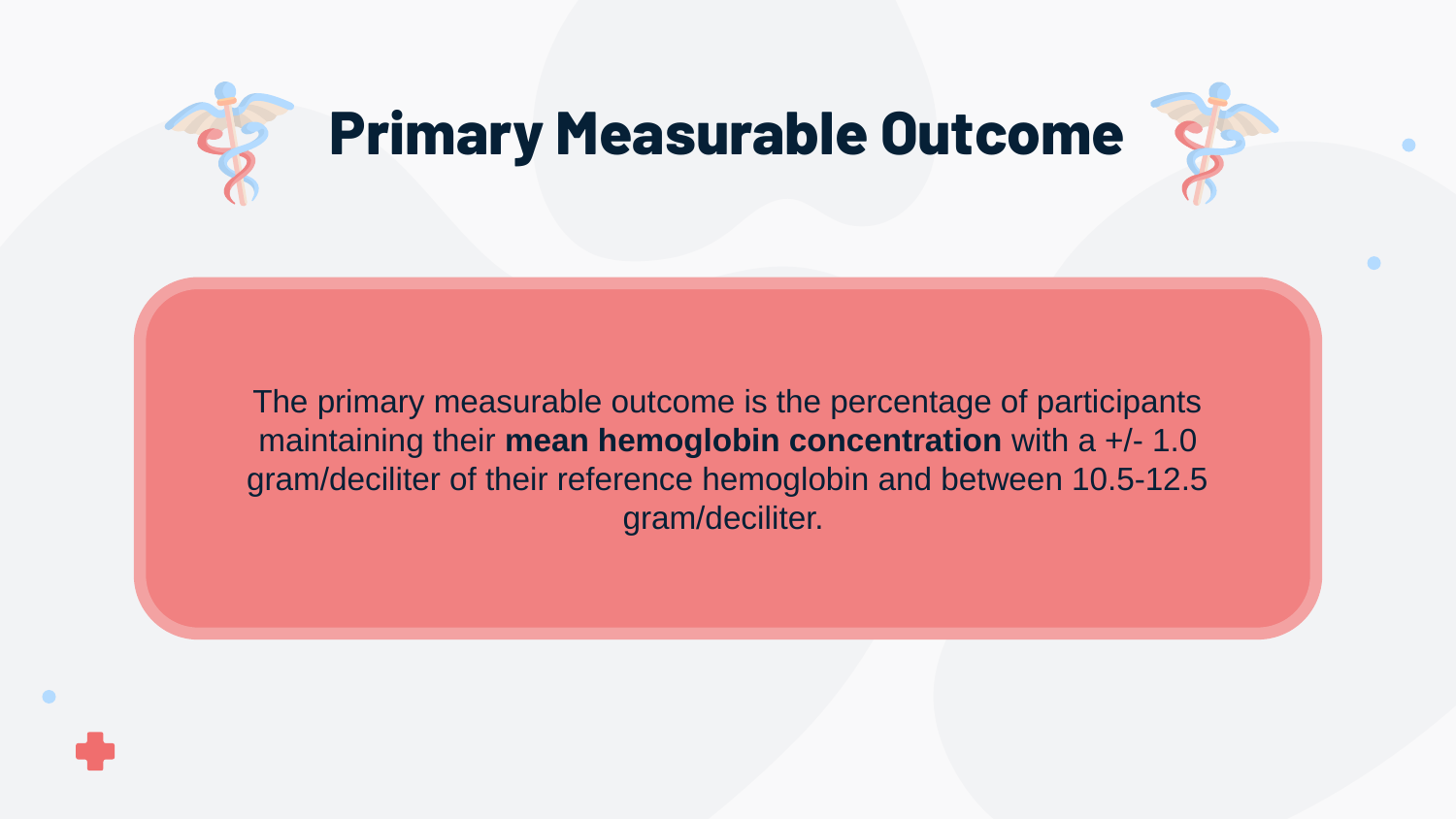

# Primary Measurable Outcome
The primary measurable outcome is the percentage of participants maintaining their mean hemoglobin concentration with a +/- 1.0 gram/deciliter of their reference hemoglobin and between 10.5-12.5 gram/deciliter.